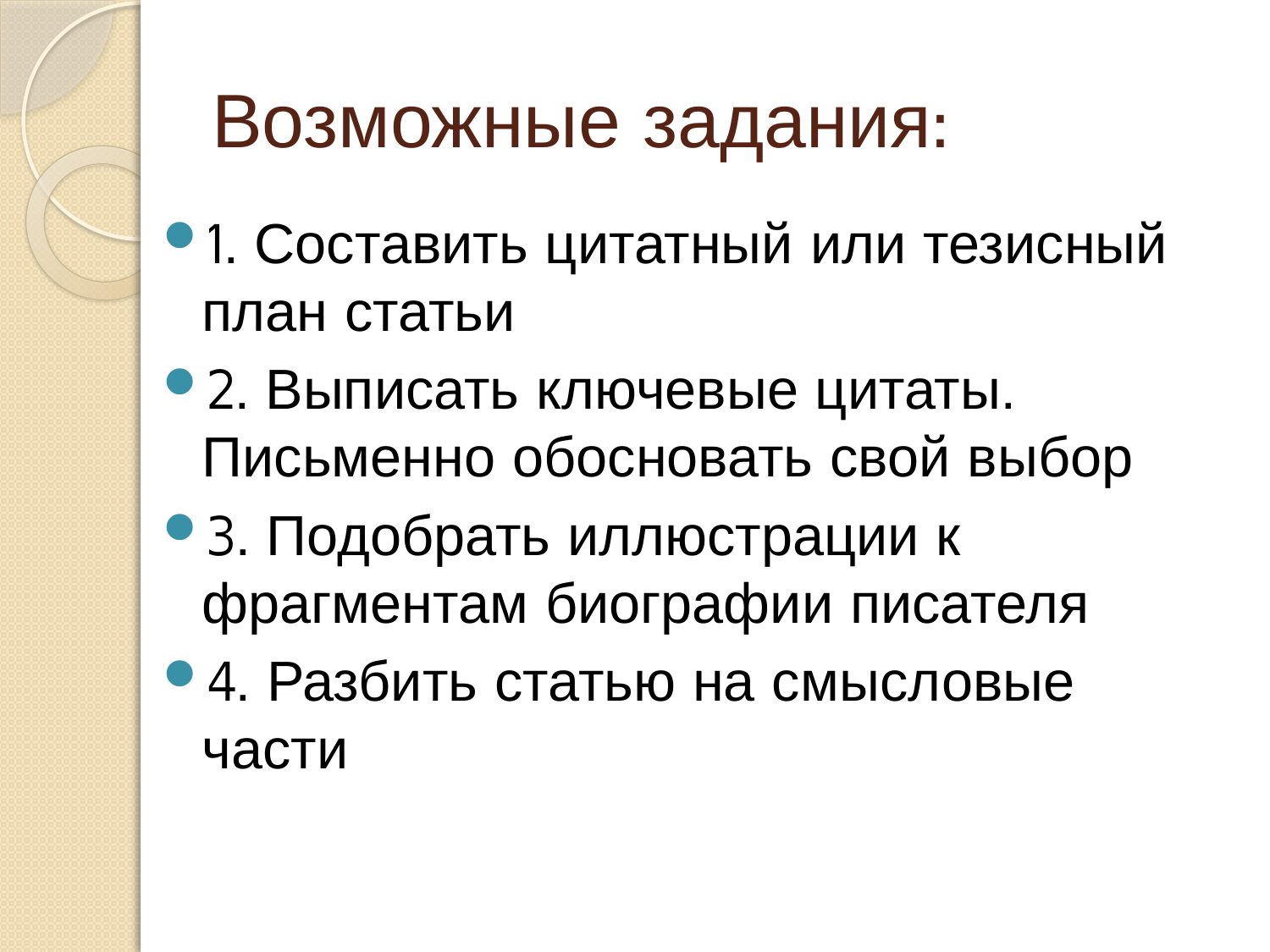

# Возможные задания:
1. Составить цитатный или тезисный план статьи
2. Выписать ключевые цитаты. Письменно обосновать свой выбор
3. Подобрать иллюстрации к фрагментам биографии писателя
4. Разбить статью на смысловые части